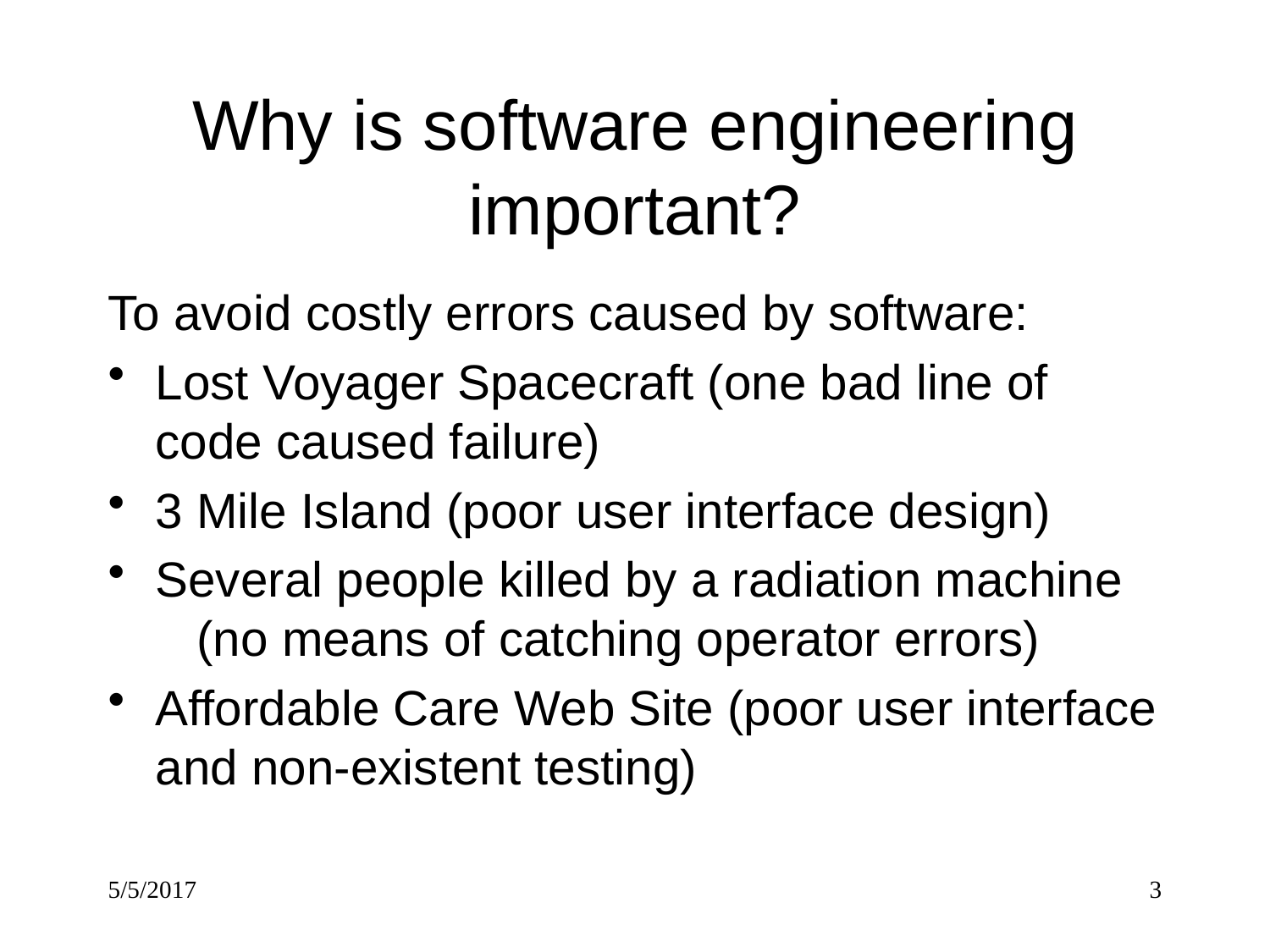

# Why is software engineering important?
To avoid costly errors caused by software:
Lost Voyager Spacecraft (one bad line of code caused failure)
3 Mile Island (poor user interface design)
Several people killed by a radiation machine      (no means of catching operator errors)
Affordable Care Web Site (poor user interface and non-existent testing)
5/5/2017
3